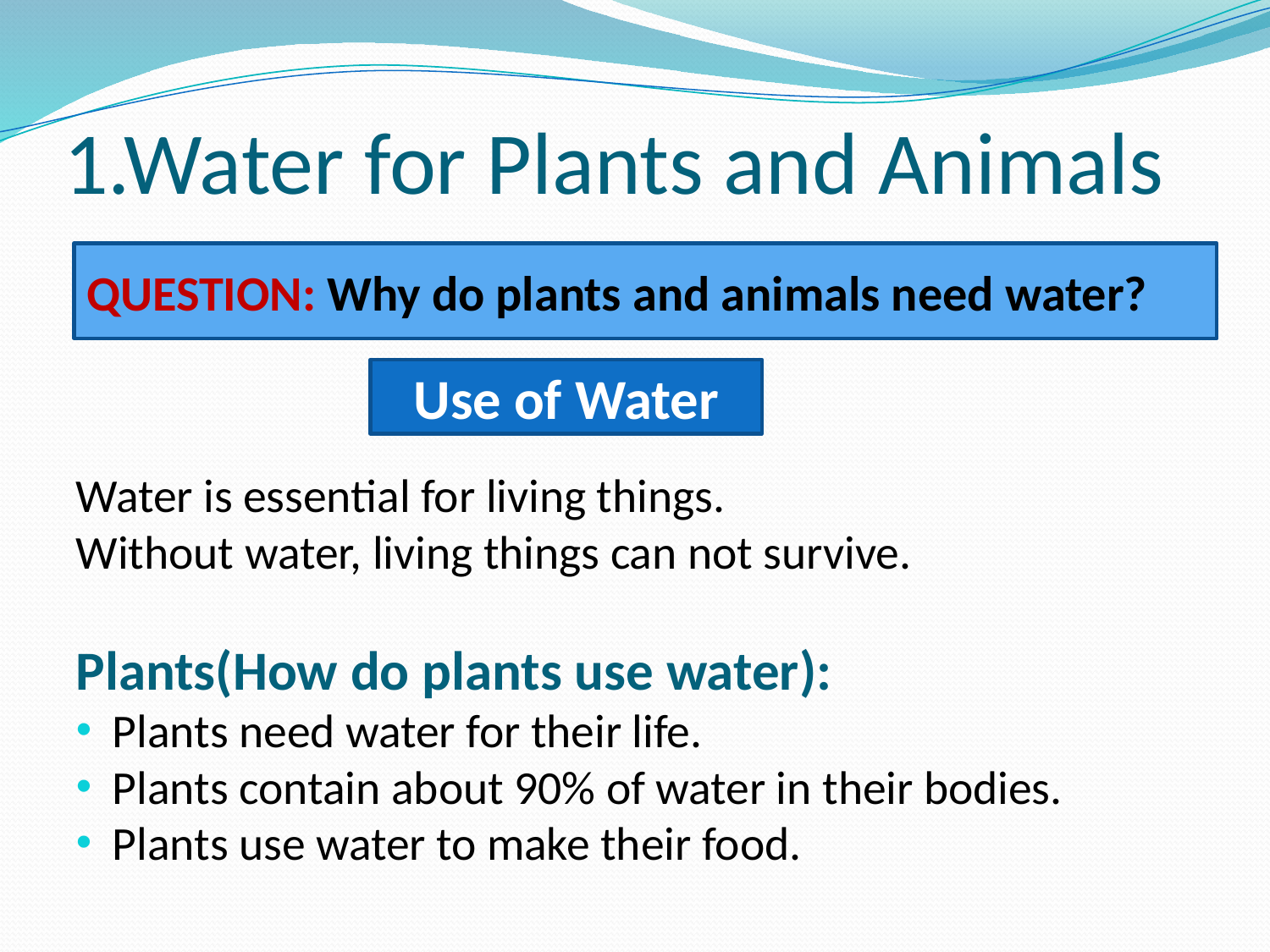

# 1.Water for Plants and Animals

Water is essential for living things.
Without water, living things can not survive.

Plants(How do plants use water):
Plants need water for their life.
Plants contain about 90% of water in their bodies.
Plants use water to make their food.

QUESTION: Why do plants and animals need water?

Use of Water